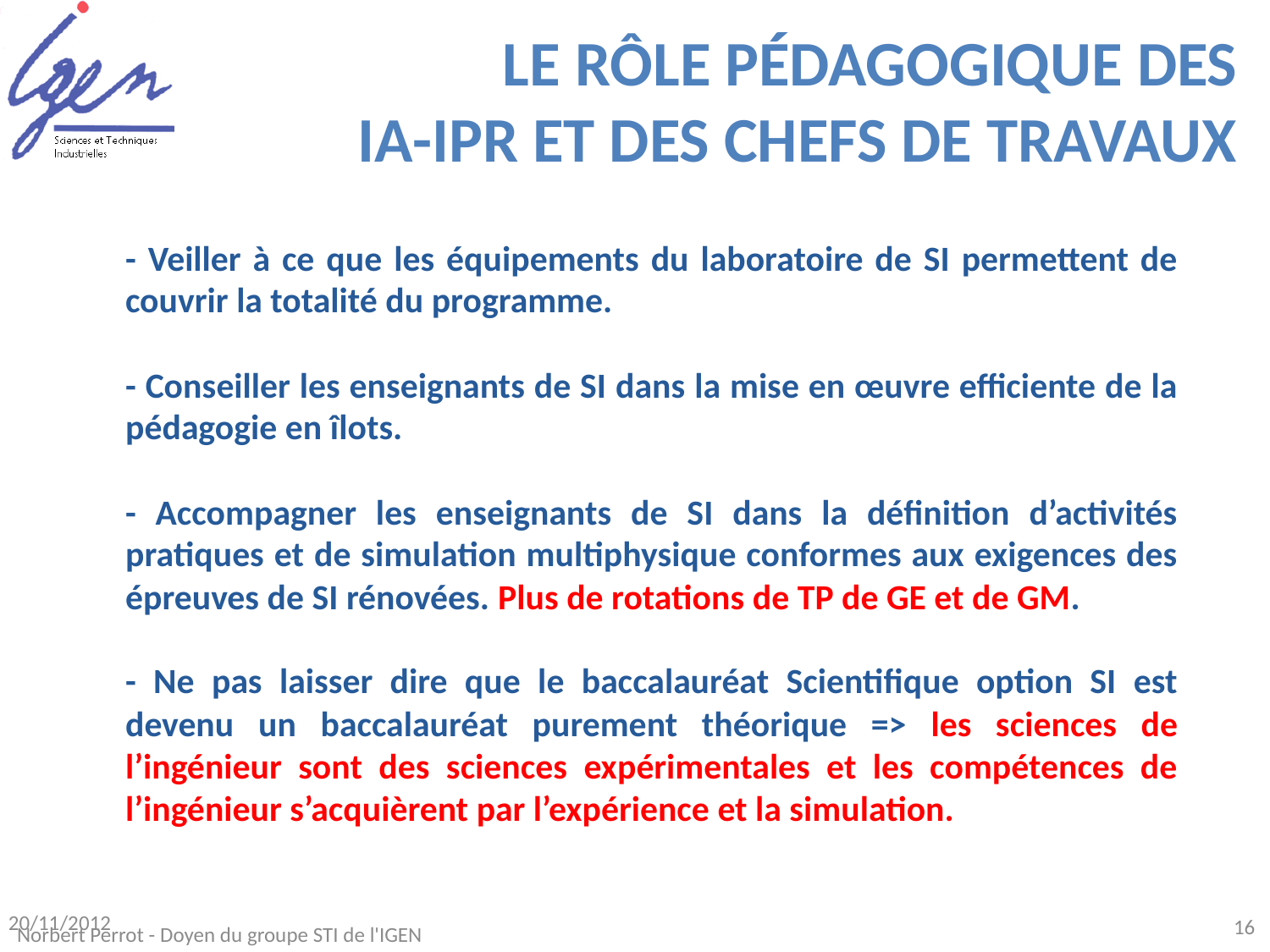

LE RÔLE PÉDAGOGIQUE DES
IA-IPR ET DES CHEFS DE TRAVAUX
- Veiller à ce que les équipements du laboratoire de SI permettent de couvrir la totalité du programme.

- Conseiller les enseignants de SI dans la mise en œuvre efficiente de la pédagogie en îlots.

- Accompagner les enseignants de SI dans la définition d’activités pratiques et de simulation multiphysique conformes aux exigences des épreuves de SI rénovées. Plus de rotations de TP de GE et de GM.

- Ne pas laisser dire que le baccalauréat Scientifique option SI est devenu un baccalauréat purement théorique => les sciences de l’ingénieur sont des sciences expérimentales et les compétences de l’ingénieur s’acquièrent par l’expérience et la simulation.

20/11/2012
16
Norbert Perrot - Doyen du groupe STI de l'IGEN